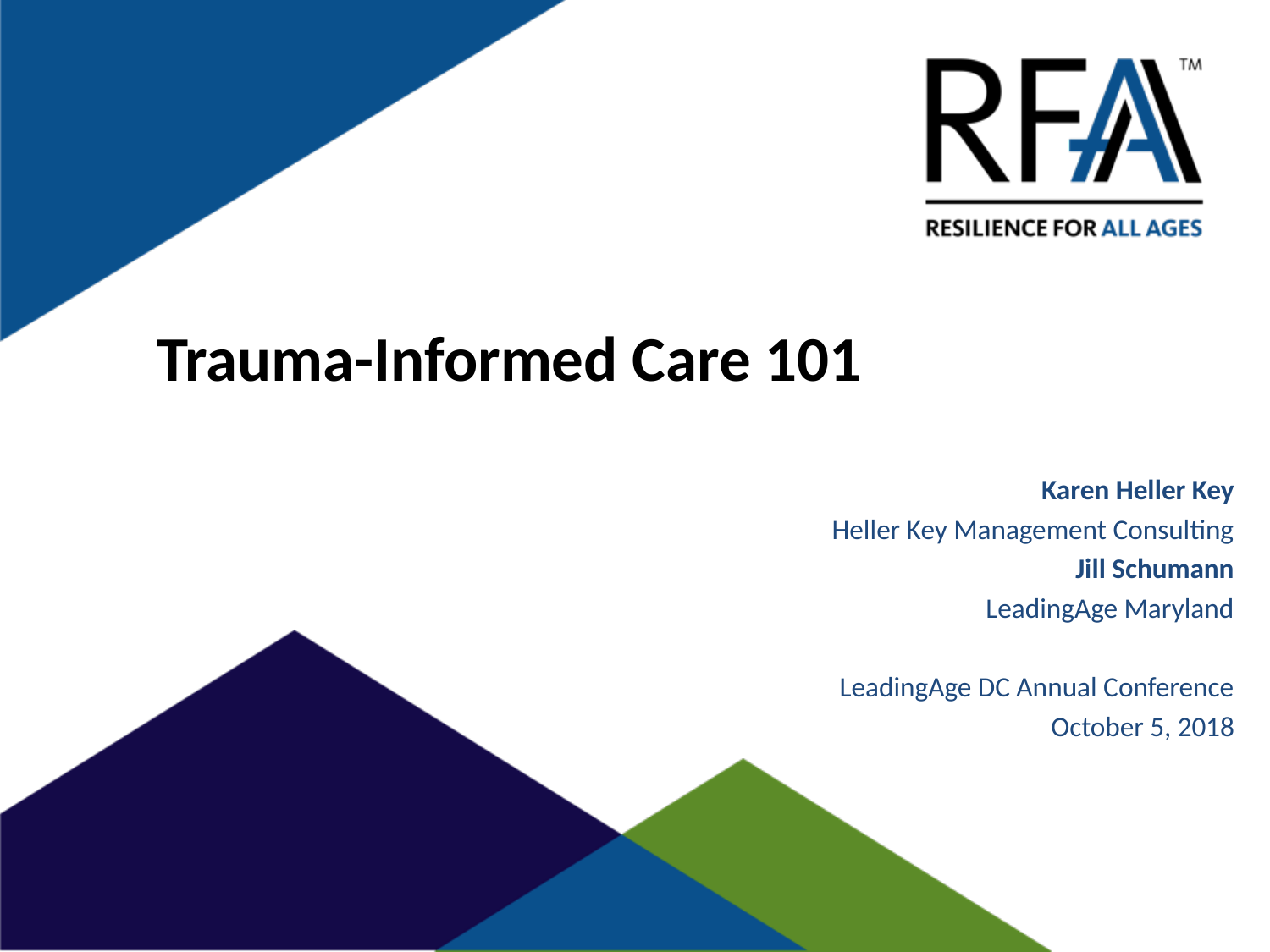

# Trauma-Informed Care 101
Karen Heller Key
Heller Key Management Consulting
Jill Schumann
LeadingAge Maryland

LeadingAge DC Annual Conference
October 5, 2018